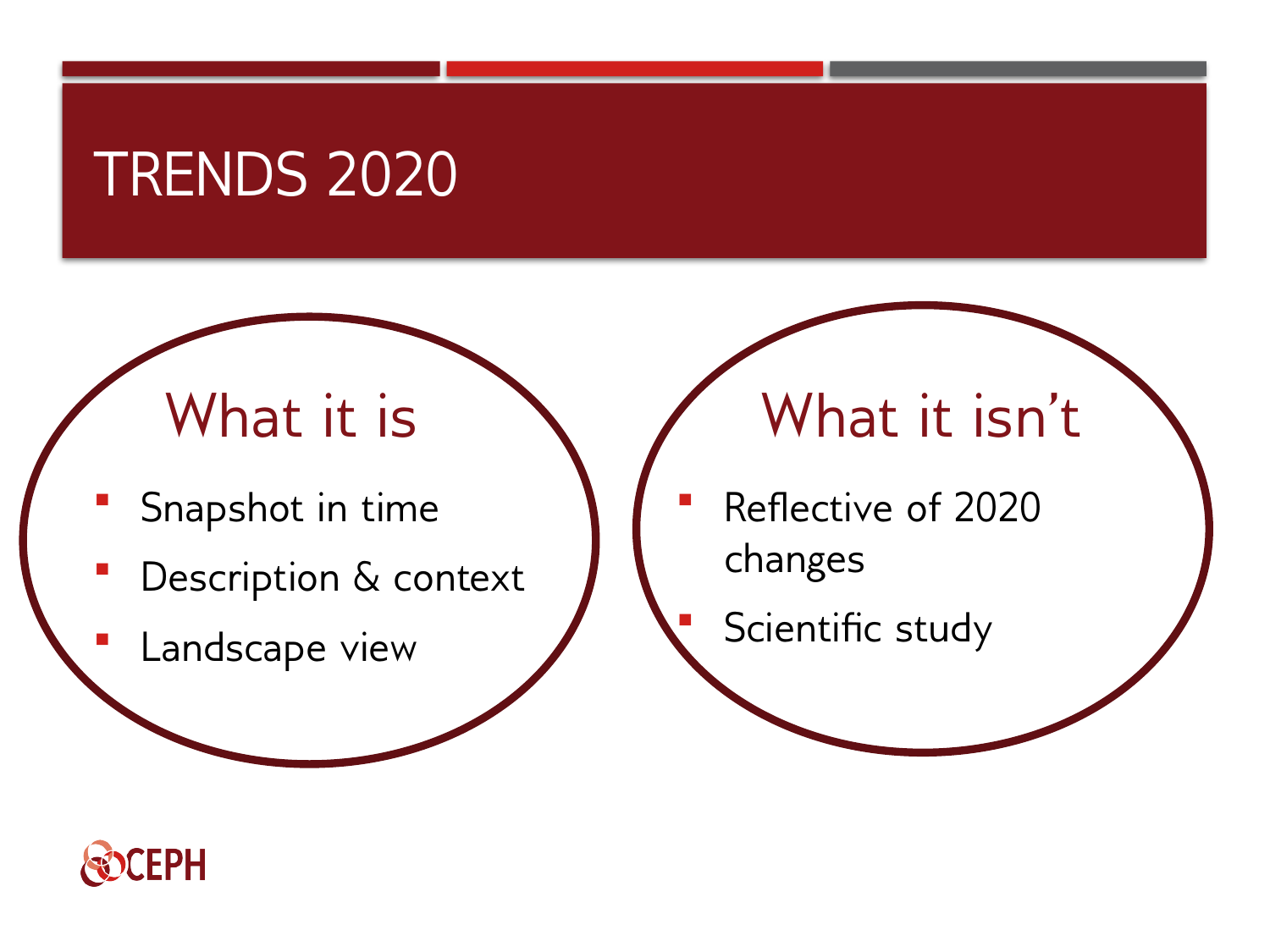

# TRENDS 2020

What it is
What it isn’t
Snapshot in time
Description & context
Landscape view

Reflective of 2020 changes
Scientific study